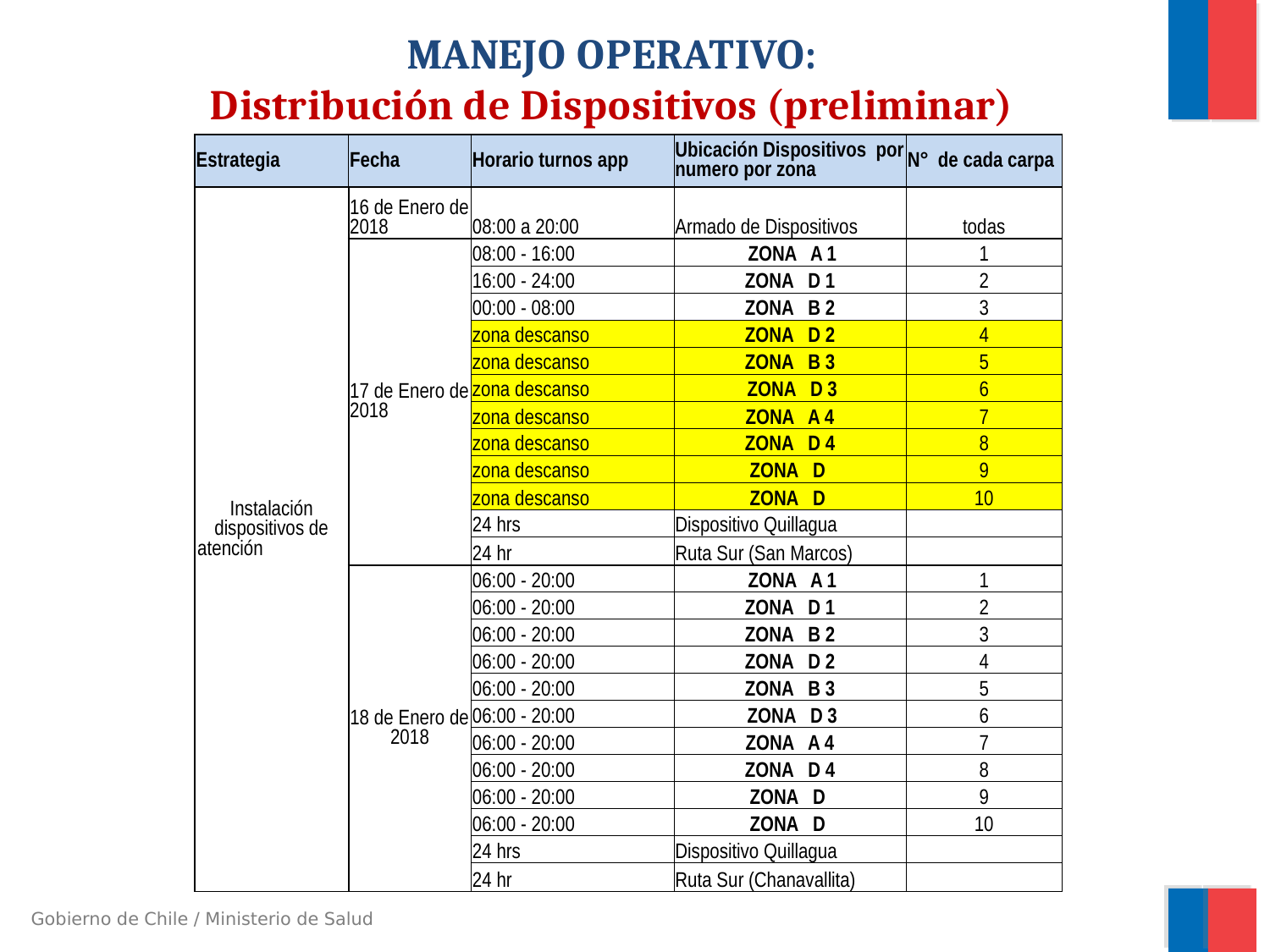

# MANEJO OPERATIVO: Distribución de Dispositivos (preliminar)
| Estrategia | Fecha | Horario turnos app | Ubicación Dispositivos por numero por zona | N° de cada carpa |
| --- | --- | --- | --- | --- |
| Instalación dispositivos de atención | 16 de Enero de 2018 | 08:00 a 20:00 | Armado de Dispositivos | todas |
|  | 17 de Enero de 2018 | 08:00 - 16:00 | ZONA A 1 | 1 |
|  |  | 16:00 - 24:00 | ZONA D 1 | 2 |
|  |  | 00:00 - 08:00 | ZONA B 2 | 3 |
|  |  | zona descanso | ZONA D 2 | 4 |
|  |  | zona descanso | ZONA B 3 | 5 |
|  |  | zona descanso | ZONA D 3 | 6 |
|  |  | zona descanso | ZONA A 4 | 7 |
|  |  | zona descanso | ZONA D 4 | 8 |
|  |  | zona descanso | ZONA D | 9 |
|  |  | zona descanso | ZONA D | 10 |
|  |  | 24 hrs | Dispositivo Quillagua |  |
|  |  | 24 hr | Ruta Sur (San Marcos) |  |
|  | 18 de Enero de 2018 | 06:00 - 20:00 | ZONA A 1 | 1 |
|  |  | 06:00 - 20:00 | ZONA D 1 | 2 |
|  |  | 06:00 - 20:00 | ZONA B 2 | 3 |
|  |  | 06:00 - 20:00 | ZONA D 2 | 4 |
|  |  | 06:00 - 20:00 | ZONA B 3 | 5 |
|  |  | 06:00 - 20:00 | ZONA D 3 | 6 |
|  |  | 06:00 - 20:00 | ZONA A 4 | 7 |
|  |  | 06:00 - 20:00 | ZONA D 4 | 8 |
|  |  | 06:00 - 20:00 | ZONA D | 9 |
|  |  | 06:00 - 20:00 | ZONA D | 10 |
|  |  | 24 hrs | Dispositivo Quillagua |  |
|  |  | 24 hr | Ruta Sur (Chanavallita) |  |